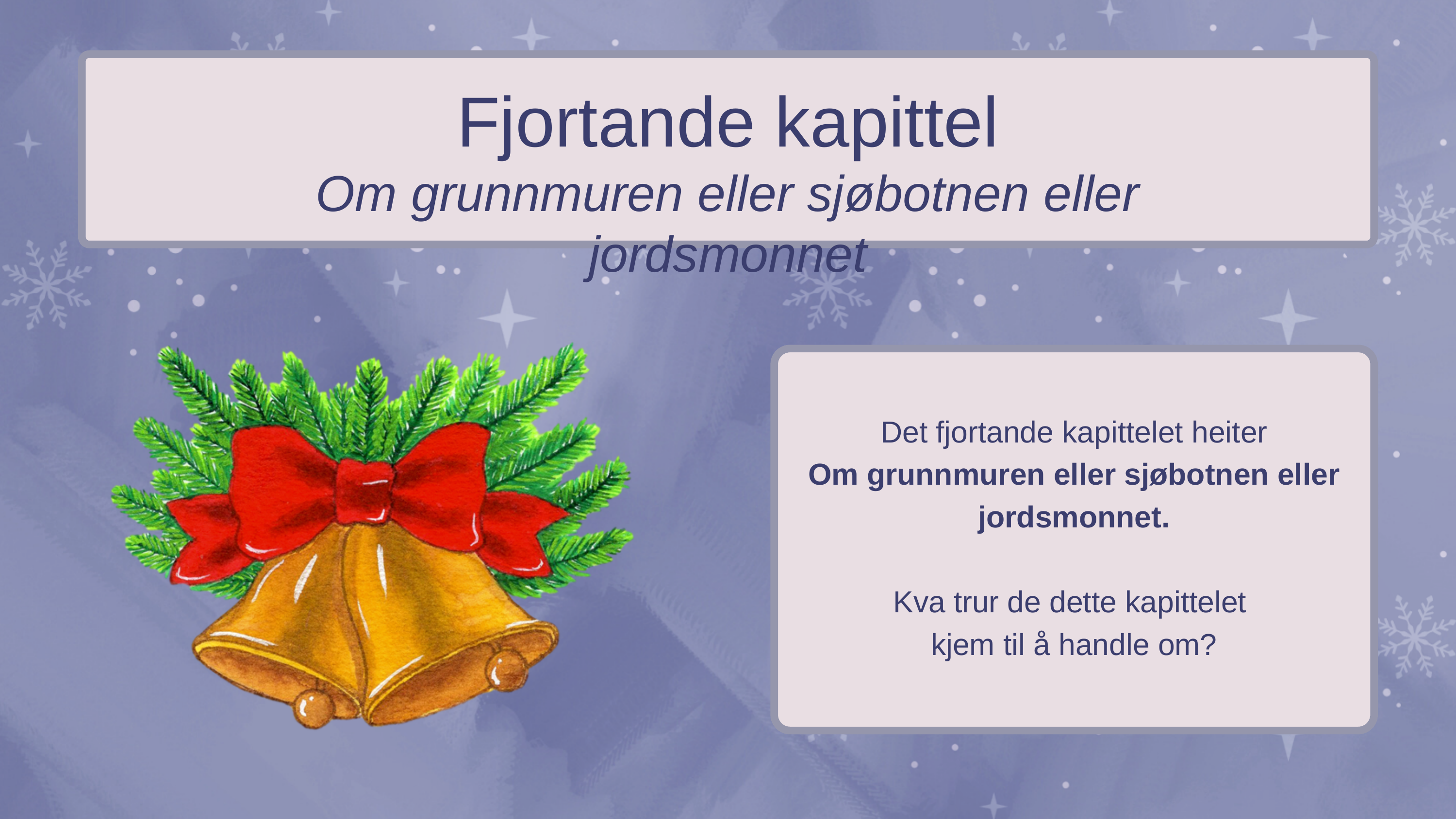

Fjortande kapittel
Om grunnmuren eller sjøbotnen eller jordsmonnet

Det fjortande kapittelet heiter
Om grunnmuren eller sjøbotnen eller jordsmonnet.

Kva trur de dette kapittelet
kjem til å handle om?